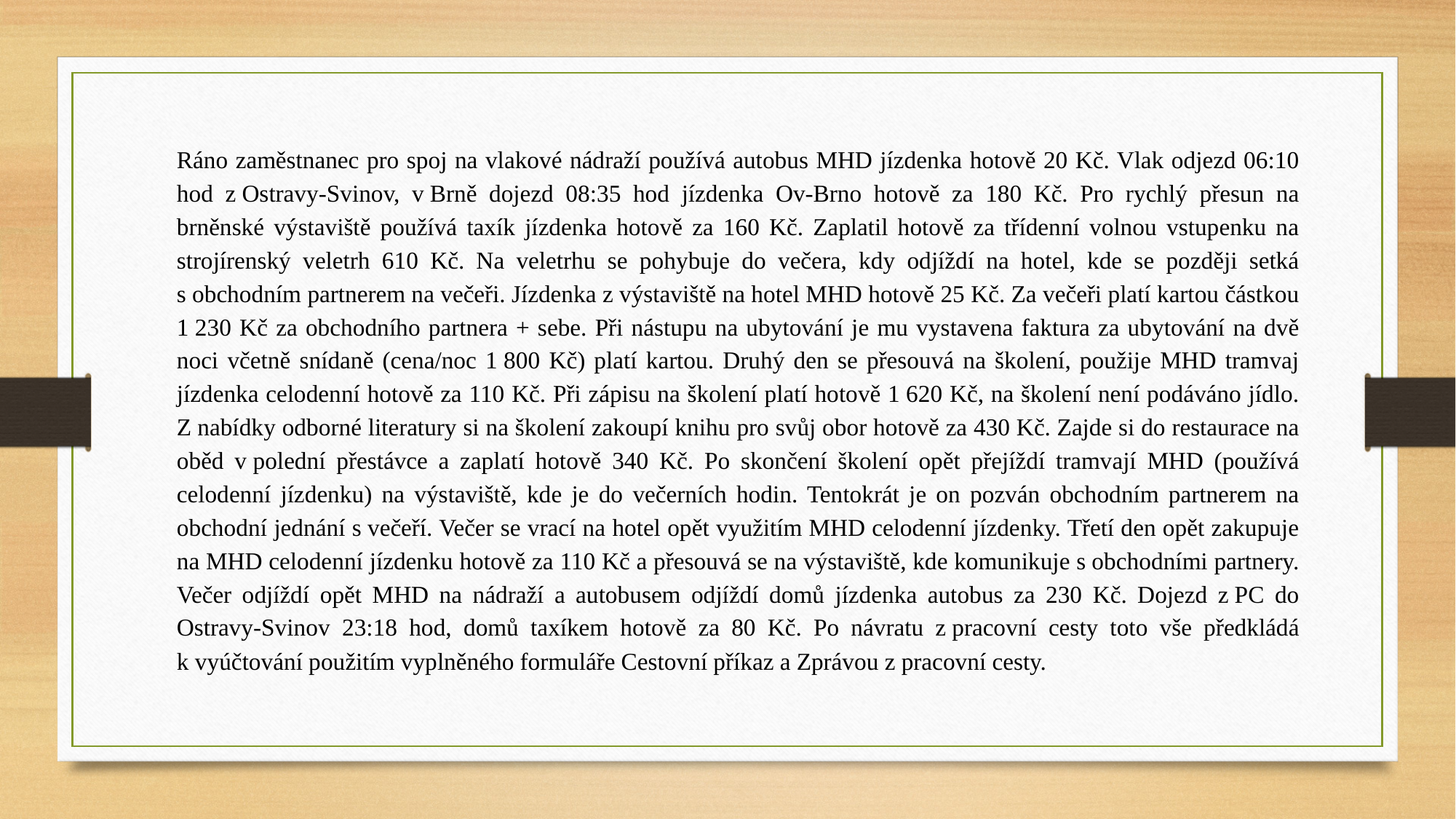

Ráno zaměstnanec pro spoj na vlakové nádraží používá autobus MHD jízdenka hotově 20 Kč. Vlak odjezd 06:10 hod z Ostravy-Svinov, v Brně dojezd 08:35 hod jízdenka Ov-Brno hotově za 180 Kč. Pro rychlý přesun na brněnské výstaviště používá taxík jízdenka hotově za 160 Kč. Zaplatil hotově za třídenní volnou vstupenku na strojírenský veletrh 610 Kč. Na veletrhu se pohybuje do večera, kdy odjíždí na hotel, kde se později setká s obchodním partnerem na večeři. Jízdenka z výstaviště na hotel MHD hotově 25 Kč. Za večeři platí kartou částkou 1 230 Kč za obchodního partnera + sebe. Při nástupu na ubytování je mu vystavena faktura za ubytování na dvě noci včetně snídaně (cena/noc 1 800 Kč) platí kartou. Druhý den se přesouvá na školení, použije MHD tramvaj jízdenka celodenní hotově za 110 Kč. Při zápisu na školení platí hotově 1 620 Kč, na školení není podáváno jídlo. Z nabídky odborné literatury si na školení zakoupí knihu pro svůj obor hotově za 430 Kč. Zajde si do restaurace na oběd v polední přestávce a zaplatí hotově 340 Kč. Po skončení školení opět přejíždí tramvají MHD (používá celodenní jízdenku) na výstaviště, kde je do večerních hodin. Tentokrát je on pozván obchodním partnerem na obchodní jednání s večeří. Večer se vrací na hotel opět využitím MHD celodenní jízdenky. Třetí den opět zakupuje na MHD celodenní jízdenku hotově za 110 Kč a přesouvá se na výstaviště, kde komunikuje s obchodními partnery. Večer odjíždí opět MHD na nádraží a autobusem odjíždí domů jízdenka autobus za 230 Kč. Dojezd z PC do Ostravy-Svinov 23:18 hod, domů taxíkem hotově za 80 Kč. Po návratu z pracovní cesty toto vše předkládá k vyúčtování použitím vyplněného formuláře Cestovní příkaz a Zprávou z pracovní cesty.